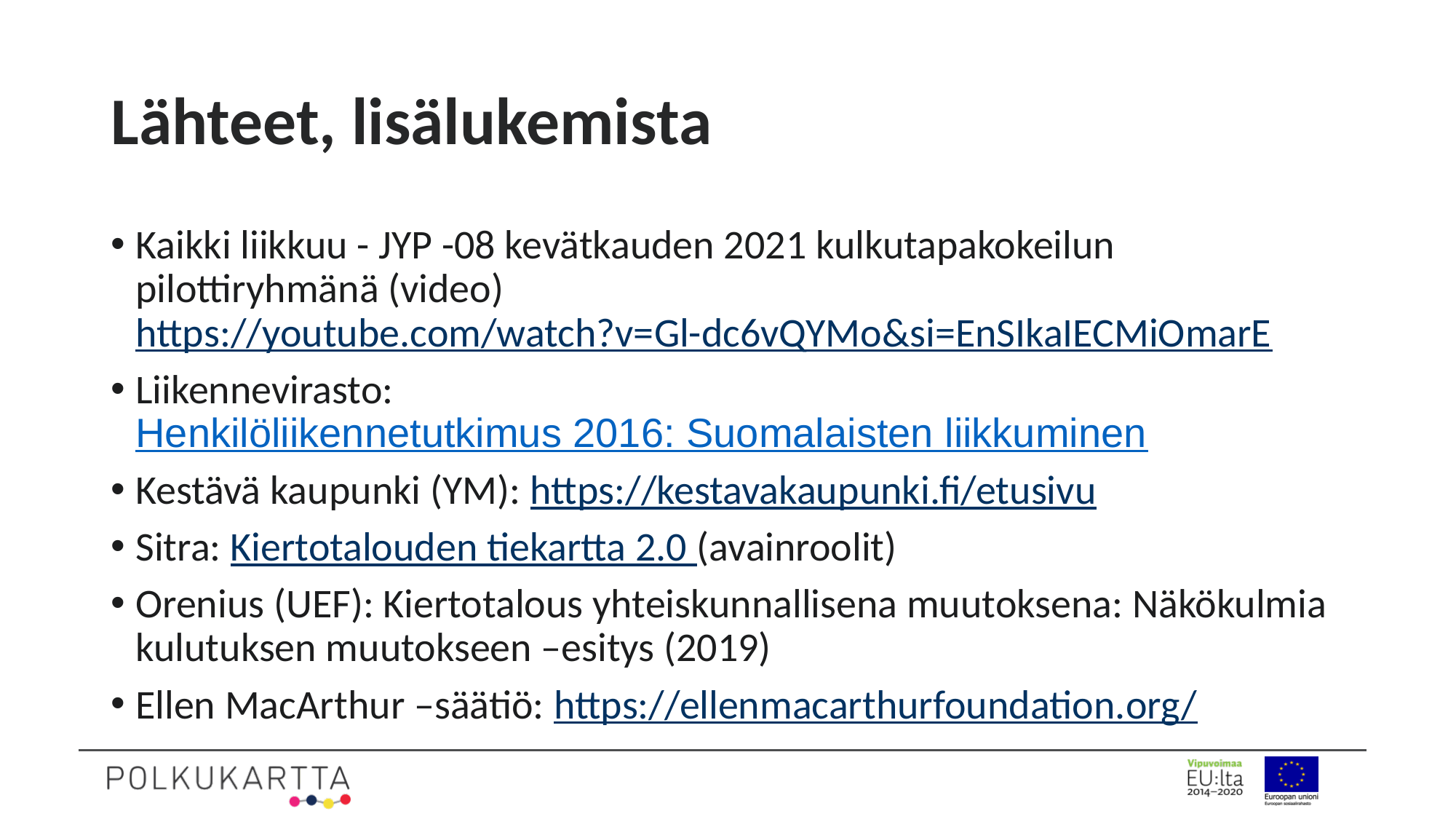

# Lähteet, lisälukemista
Kaikki liikkuu - JYP -08 kevätkauden 2021 kulkutapakokeilun pilottiryhmänä (video) https://youtube.com/watch?v=Gl-dc6vQYMo&si=EnSIkaIECMiOmarE
Liikennevirasto: Henkilöliikennetutkimus 2016: Suomalaisten liikkuminen
Kestävä kaupunki (YM): https://kestavakaupunki.fi/etusivu
Sitra: Kiertotalouden tiekartta 2.0 (avainroolit)
Orenius (UEF): Kiertotalous yhteiskunnallisena muutoksena: Näkökulmia kulutuksen muutokseen –esitys (2019)
Ellen MacArthur –säätiö: https://ellenmacarthurfoundation.org/